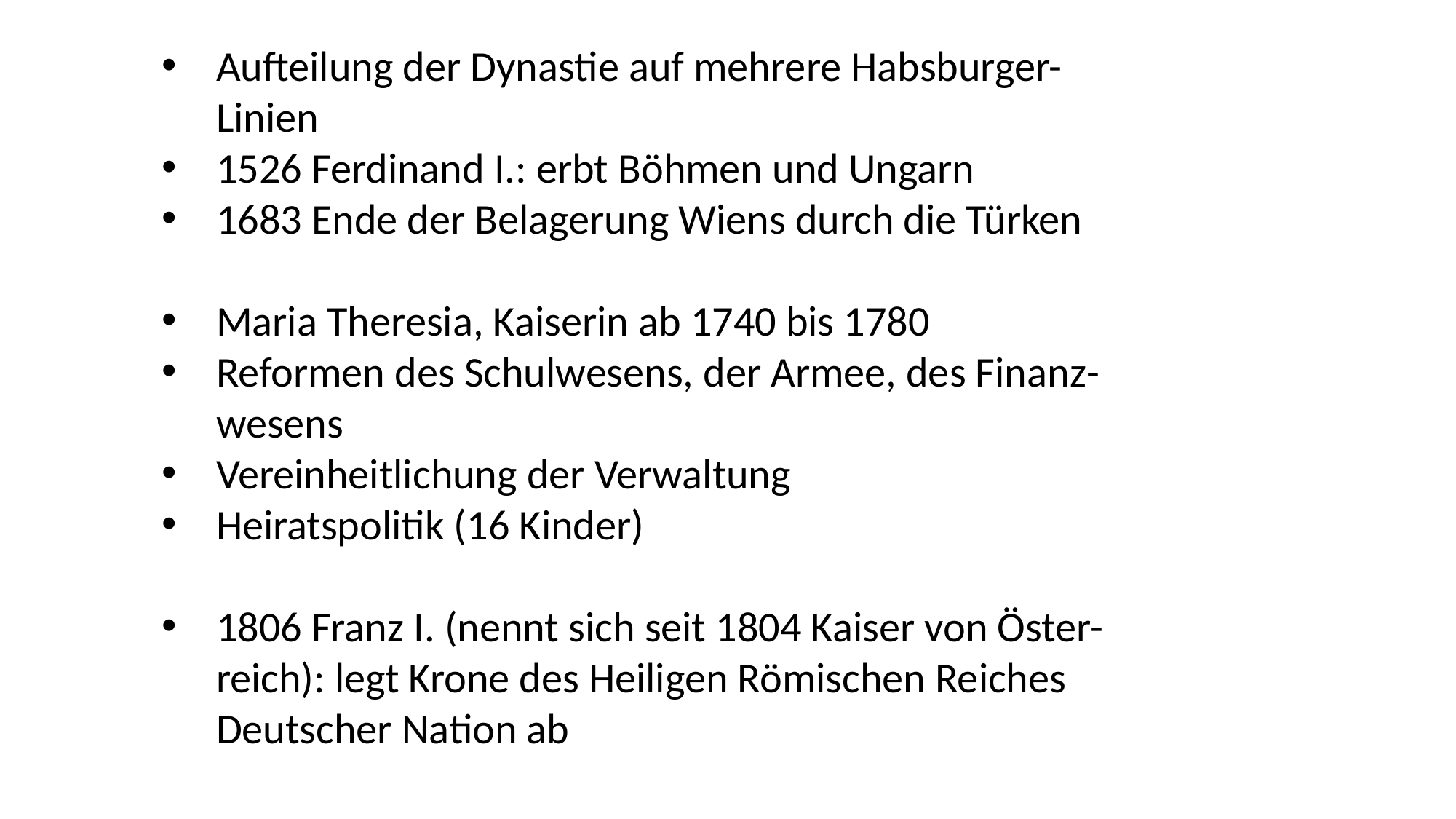

Aufteilung der Dynastie auf mehrere Habsburger-Linien
1526 Ferdinand I.: erbt Böhmen und Ungarn
1683 Ende der Belagerung Wiens durch die Türken

Maria Theresia, Kaiserin ab 1740 bis 1780
Reformen des Schulwesens, der Armee, des Finanz-wesens
Vereinheitlichung der Verwaltung
Heiratspolitik (16 Kinder)

1806 Franz I. (nennt sich seit 1804 Kaiser von Öster-reich): legt Krone des Heiligen Römischen Reiches Deutscher Nation ab